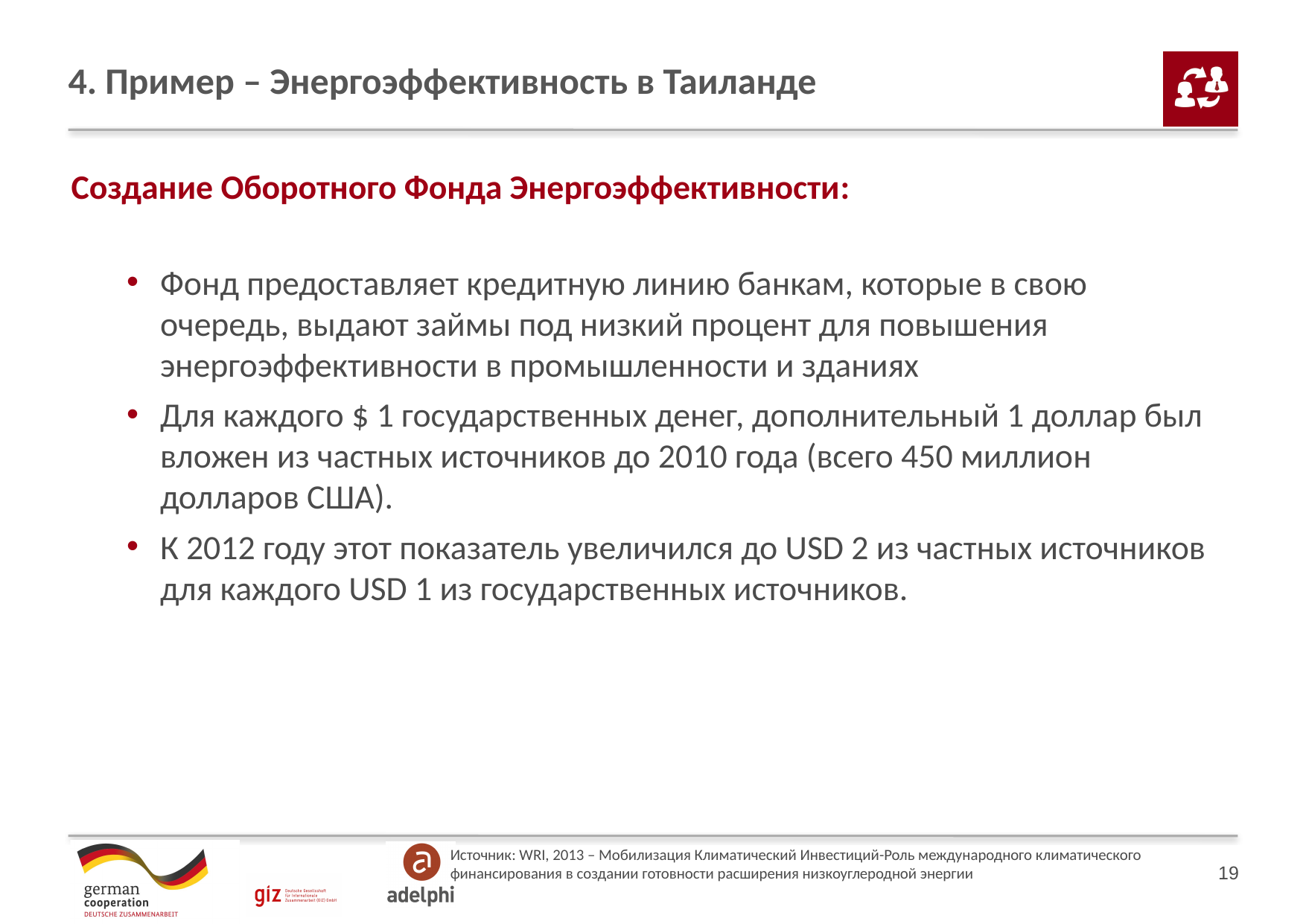

# 4. Пример – Энергоэффективность в Таиланде
Создание Оборотного Фонда Энергоэффективности:

Фонд предоставляет кредитную линию банкам, которые в свою очередь, выдают займы под низкий процент для повышения энергоэффективности в промышленности и зданиях
Для каждого $ 1 государственных денег, дополнительный 1 доллар был вложен из частных источников до 2010 года (всего 450 миллион долларов США).
К 2012 году этот показатель увеличился до USD 2 из частных источников для каждого USD 1 из государственных источников.

Источник: WRI, 2013 – Мобилизация Климатический Инвестиций-Роль международного климатического финансирования в создании готовности расширения низкоуглеродной энергии